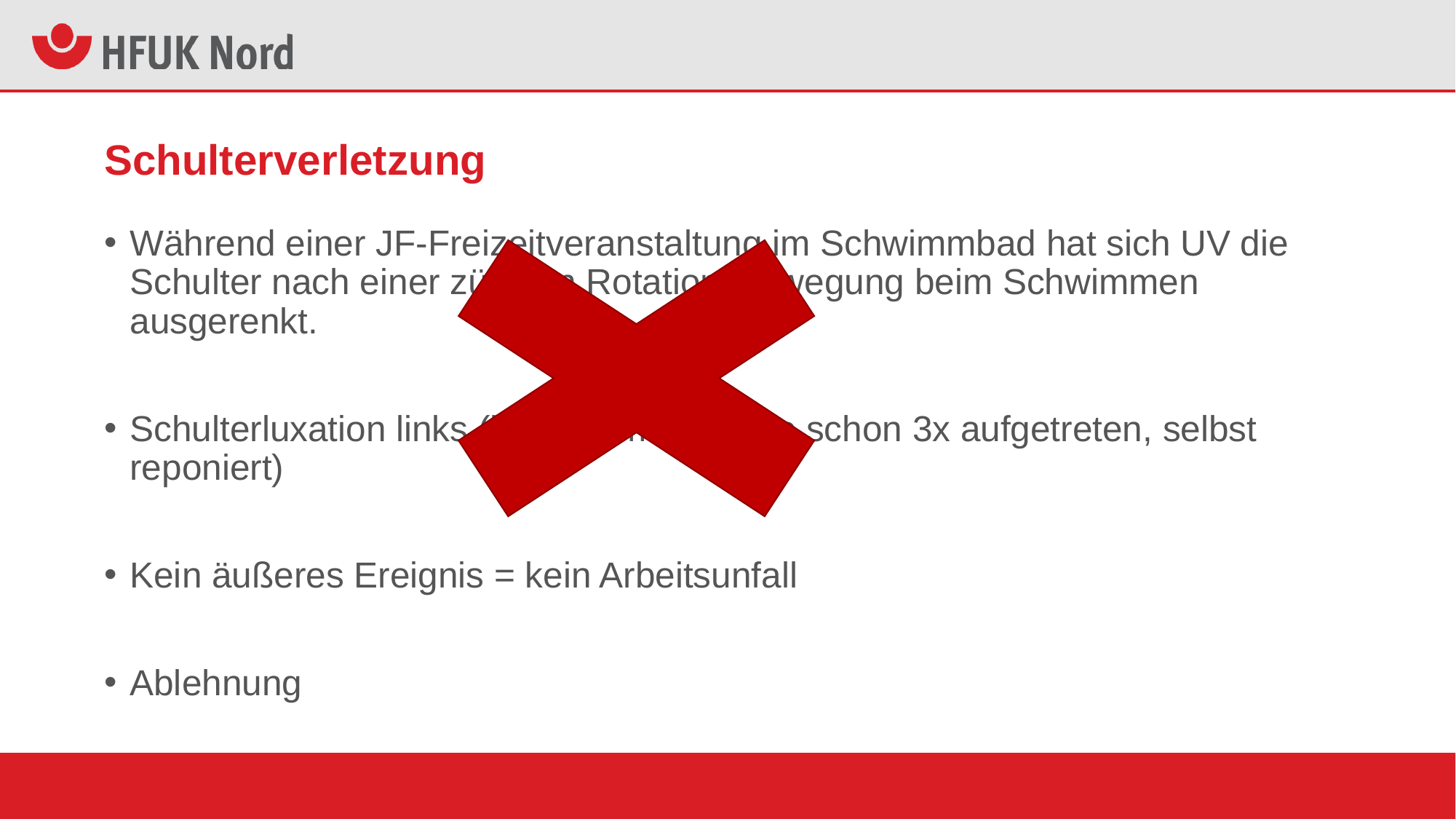

# Schulterverletzung

Während einer JF-Freizeitveranstaltung im Schwimmbad hat sich UV die Schulter nach einer zügigen Rotationsbewegung beim Schwimmen ausgerenkt.

Schulterluxation links (bereits im Vorwege schon 3x aufgetreten, selbst reponiert)

Kein äußeres Ereignis = kein Arbeitsunfall

Ablehnung